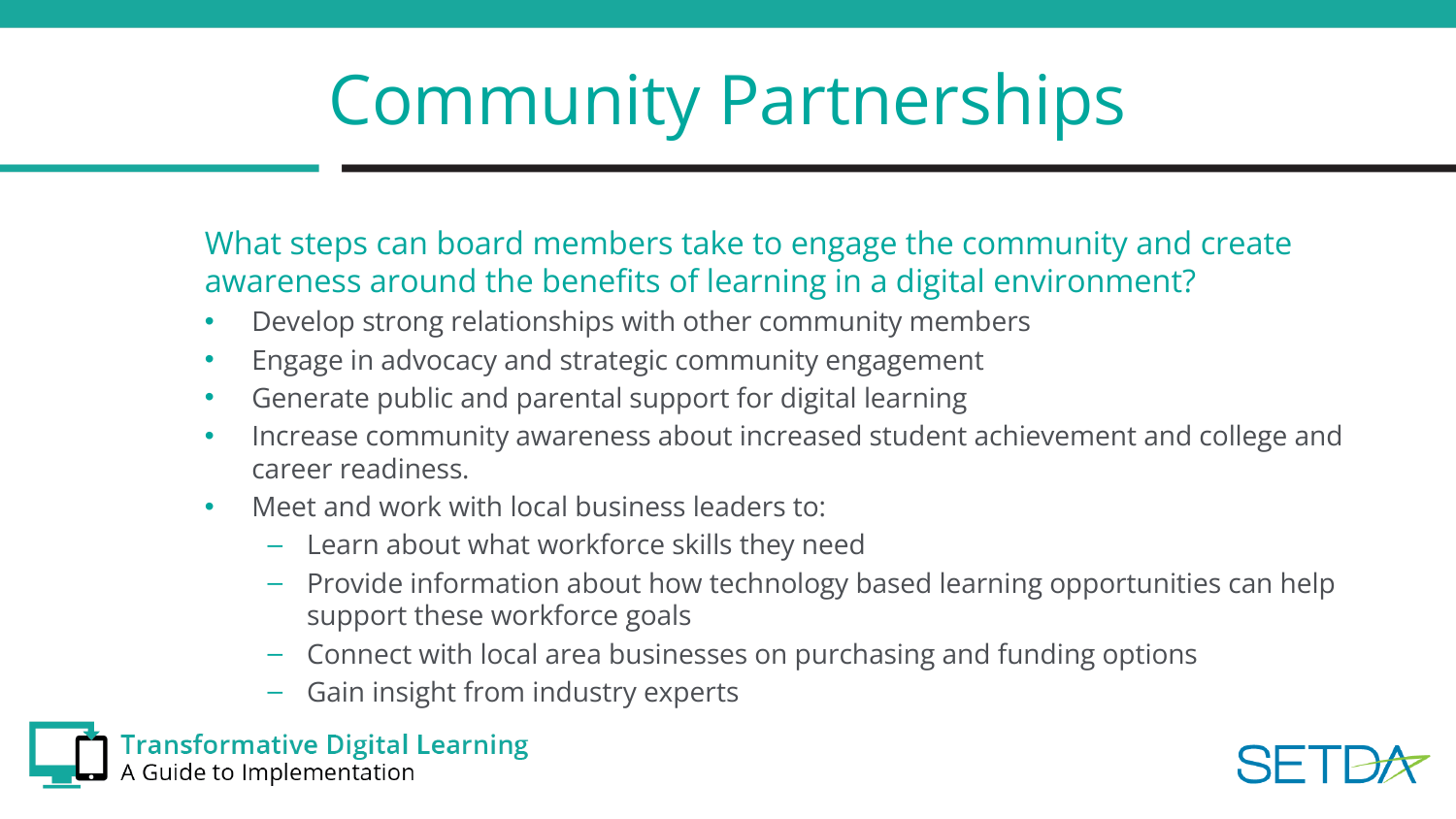

# Community Partnerships
What steps can board members take to engage the community and create awareness around the benefits of learning in a digital environment?
Develop strong relationships with other community members
Engage in advocacy and strategic community engagement
Generate public and parental support for digital learning
Increase community awareness about increased student achievement and college and career readiness.
Meet and work with local business leaders to:
Learn about what workforce skills they need
Provide information about how technology based learning opportunities can help support these workforce goals
Connect with local area businesses on purchasing and funding options
Gain insight from industry experts